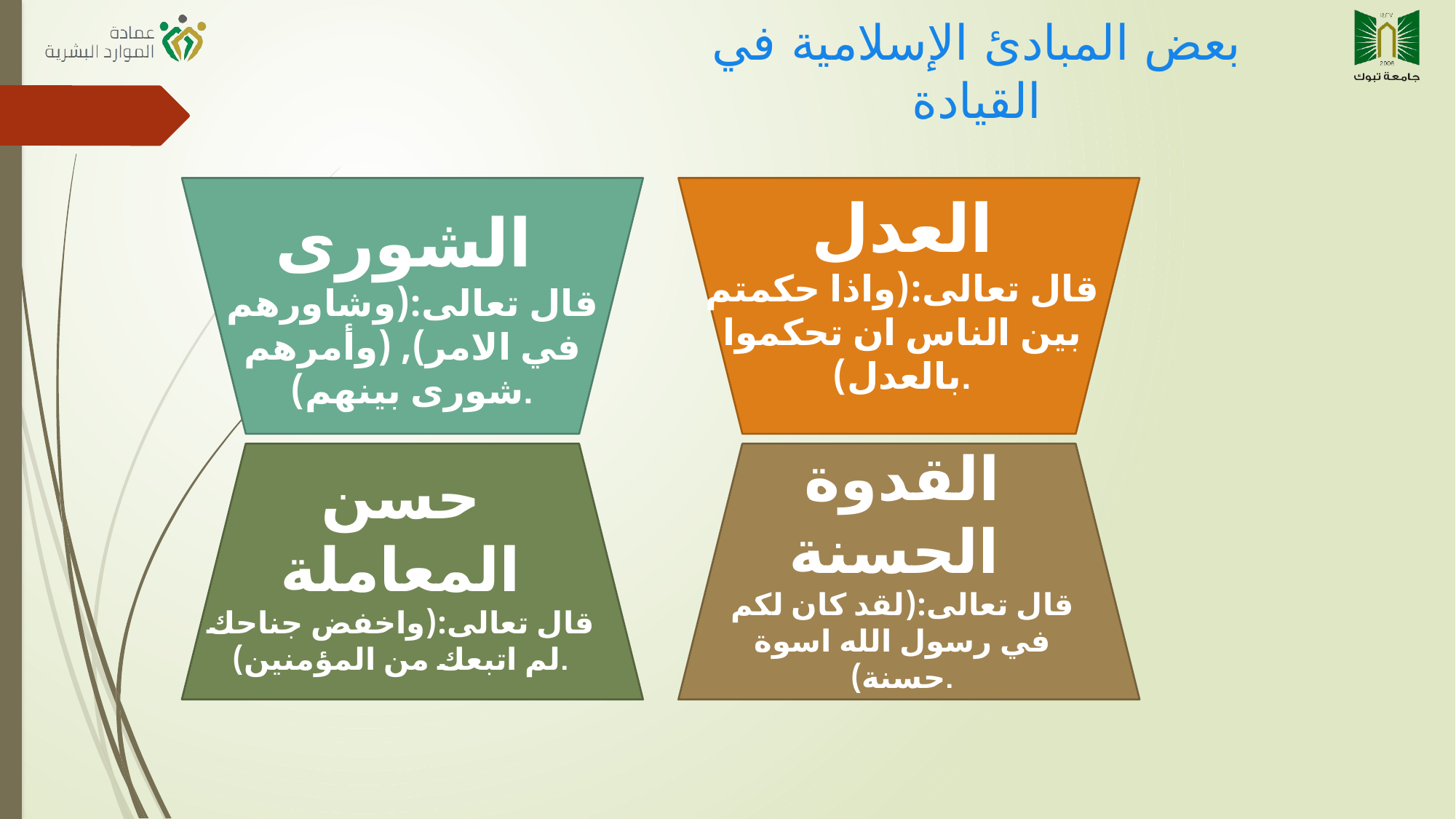

بعض المبادئ الإسلامية في القيادة

الشورى
قال تعالى:(وشاورهم في الامر), (وأمرهم شورى بينهم).
العدل
قال تعالى:(واذا حكمتم بين الناس ان تحكموا بالعدل).

حسن المعاملة
قال تعالى:(واخفض جناحك لم اتبعك من المؤمنين).

القدوة الحسنة
قال تعالى:(لقد كان لكم في رسول الله اسوة حسنة).